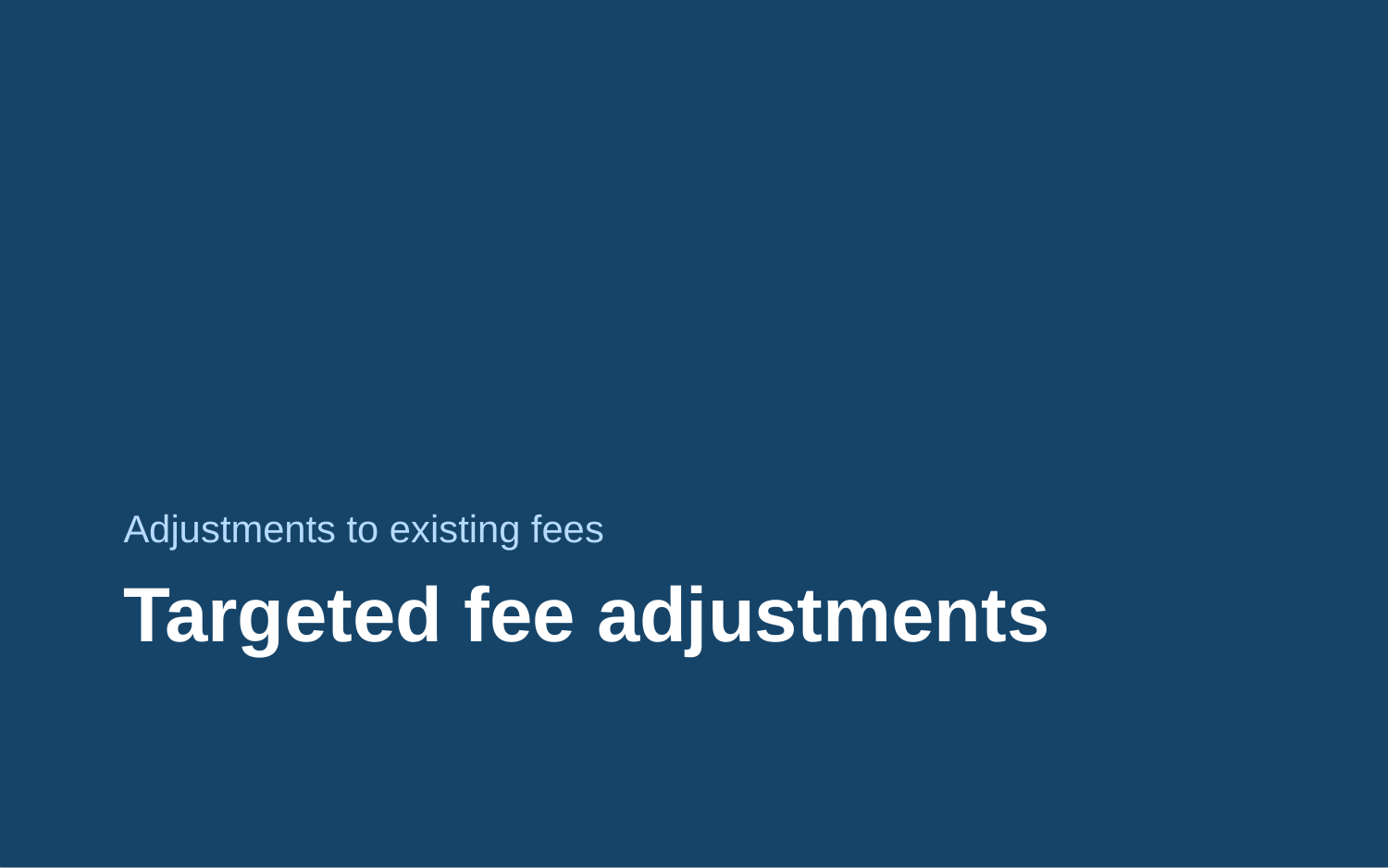

Adjustments to existing fees
# Targeted fee adjustments